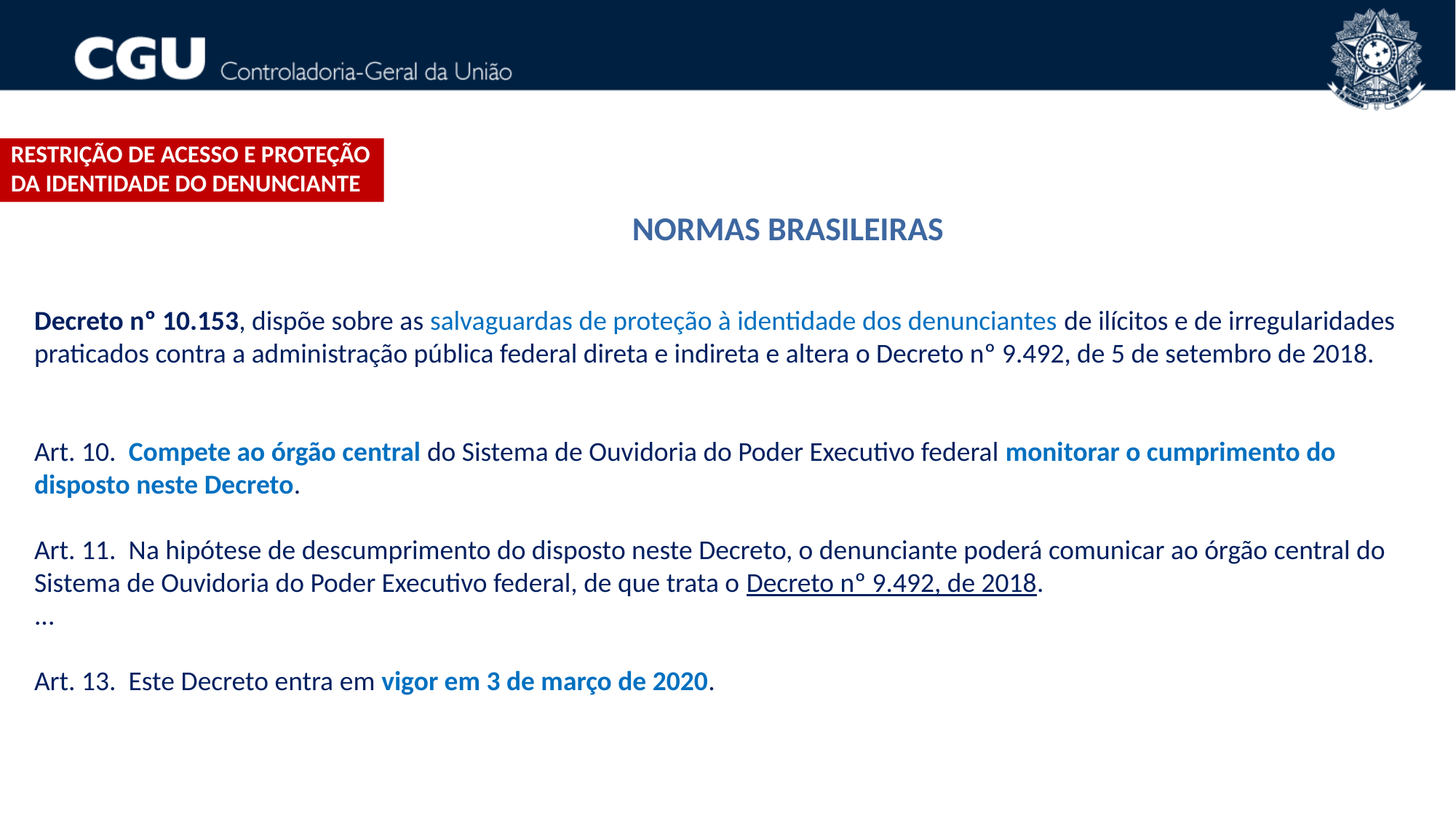

Restrição de acesso e proteção DA IDENTIDADE do denunciante
NORMAS BRASILEIRAS
Decreto nº 10.153, dispõe sobre as salvaguardas de proteção à identidade dos denunciantes de ilícitos e de irregularidades praticados contra a administração pública federal direta e indireta e altera o Decreto nº 9.492, de 5 de setembro de 2018.

Art. 10.  Compete ao órgão central do Sistema de Ouvidoria do Poder Executivo federal monitorar o cumprimento do disposto neste Decreto.

Art. 11.  Na hipótese de descumprimento do disposto neste Decreto, o denunciante poderá comunicar ao órgão central do Sistema de Ouvidoria do Poder Executivo federal, de que trata o Decreto nº 9.492, de 2018.
...

Art. 13.  Este Decreto entra em vigor em 3 de março de 2020.